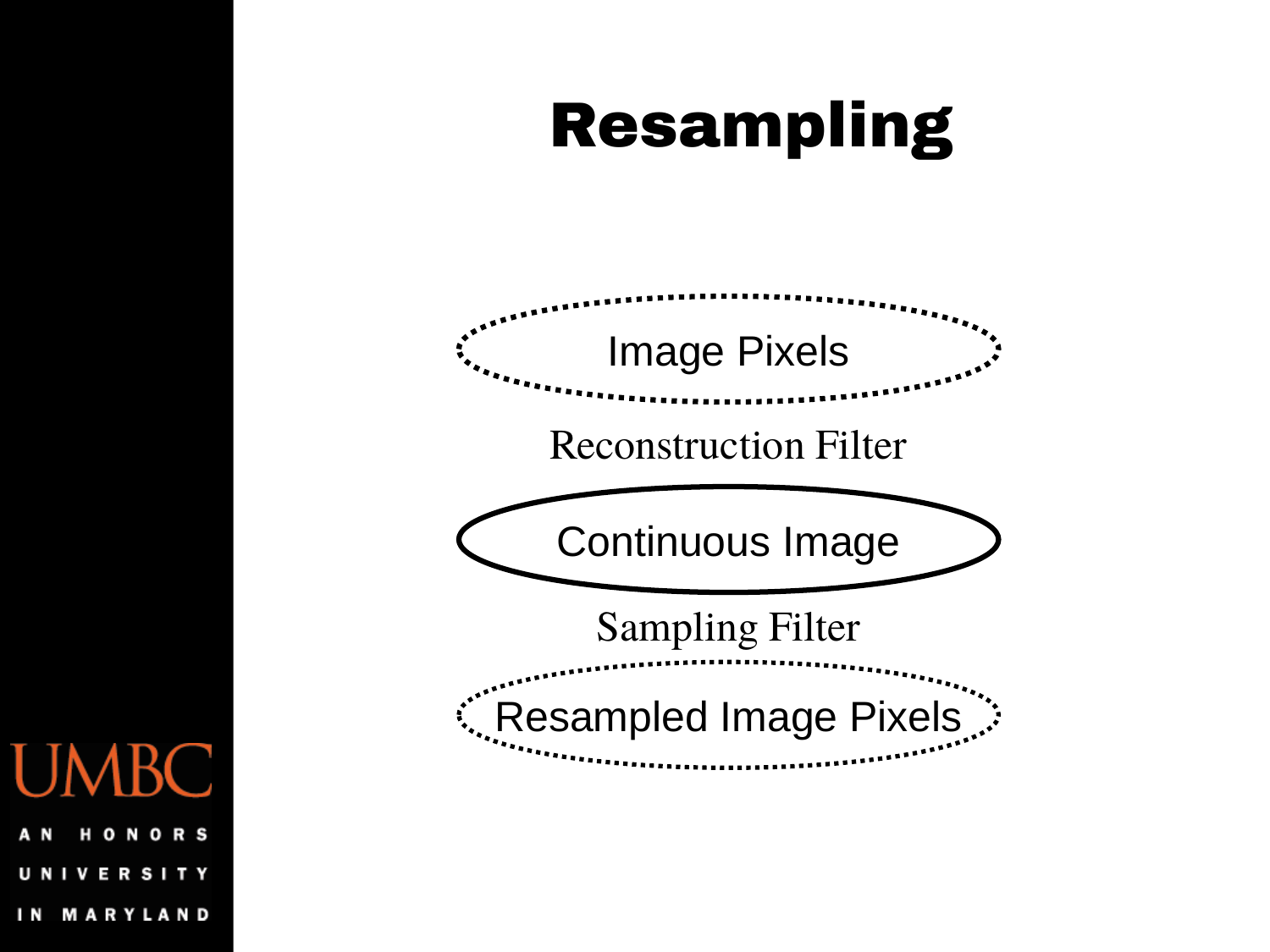

# Resampling

Image Pixels
Reconstruction Filter
Continuous Image
Sampling Filter
Resampled Image Pixels